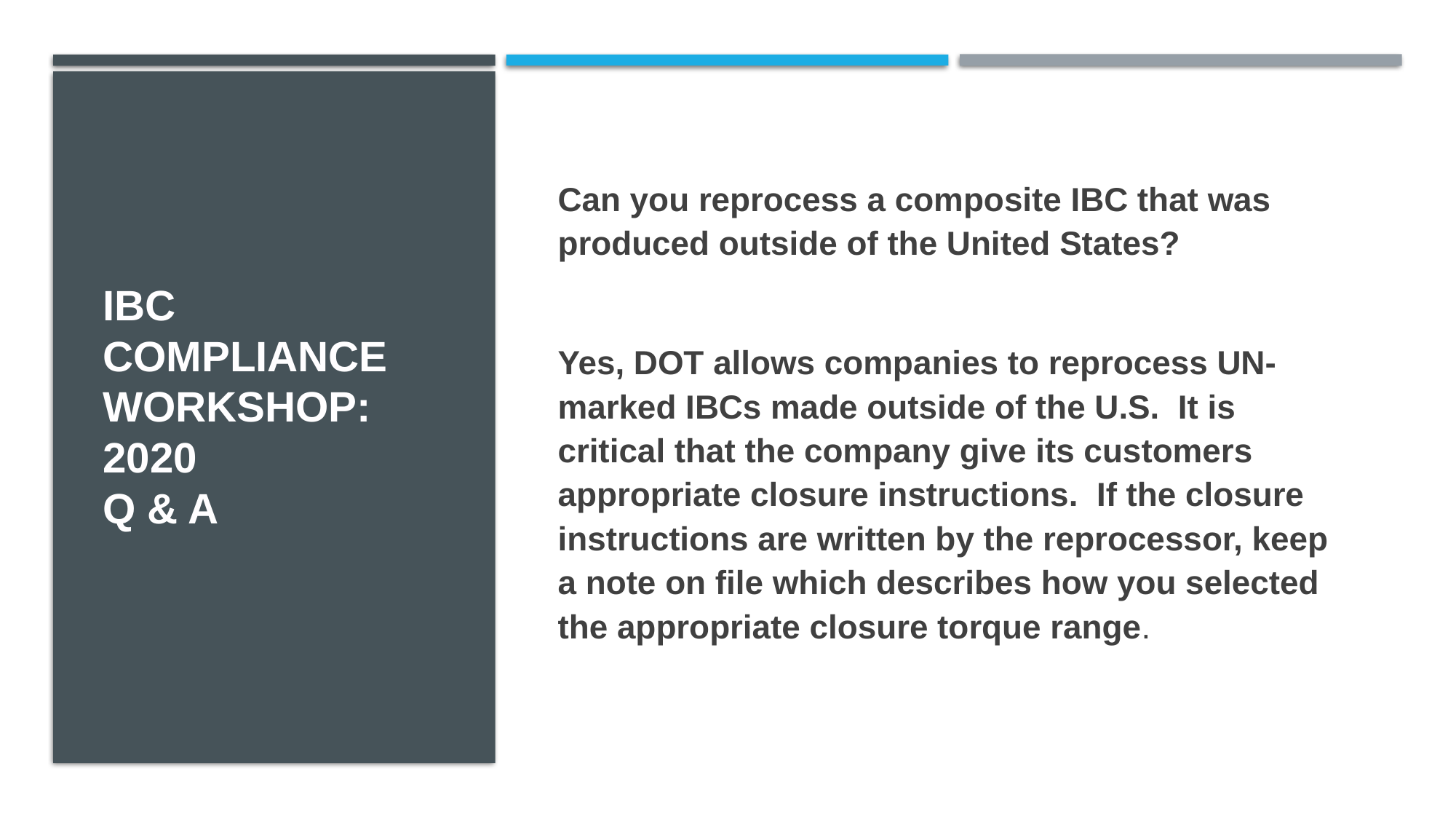

Can you reprocess a composite IBC that was produced outside of the United States?

Yes, DOT allows companies to reprocess UN-marked IBCs made outside of the U.S.  It is critical that the company give its customers appropriate closure instructions.  If the closure instructions are written by the reprocessor, keep a note on file which describes how you selected the appropriate closure torque range.
# Ibc compliance workshop: 2020 Q & A